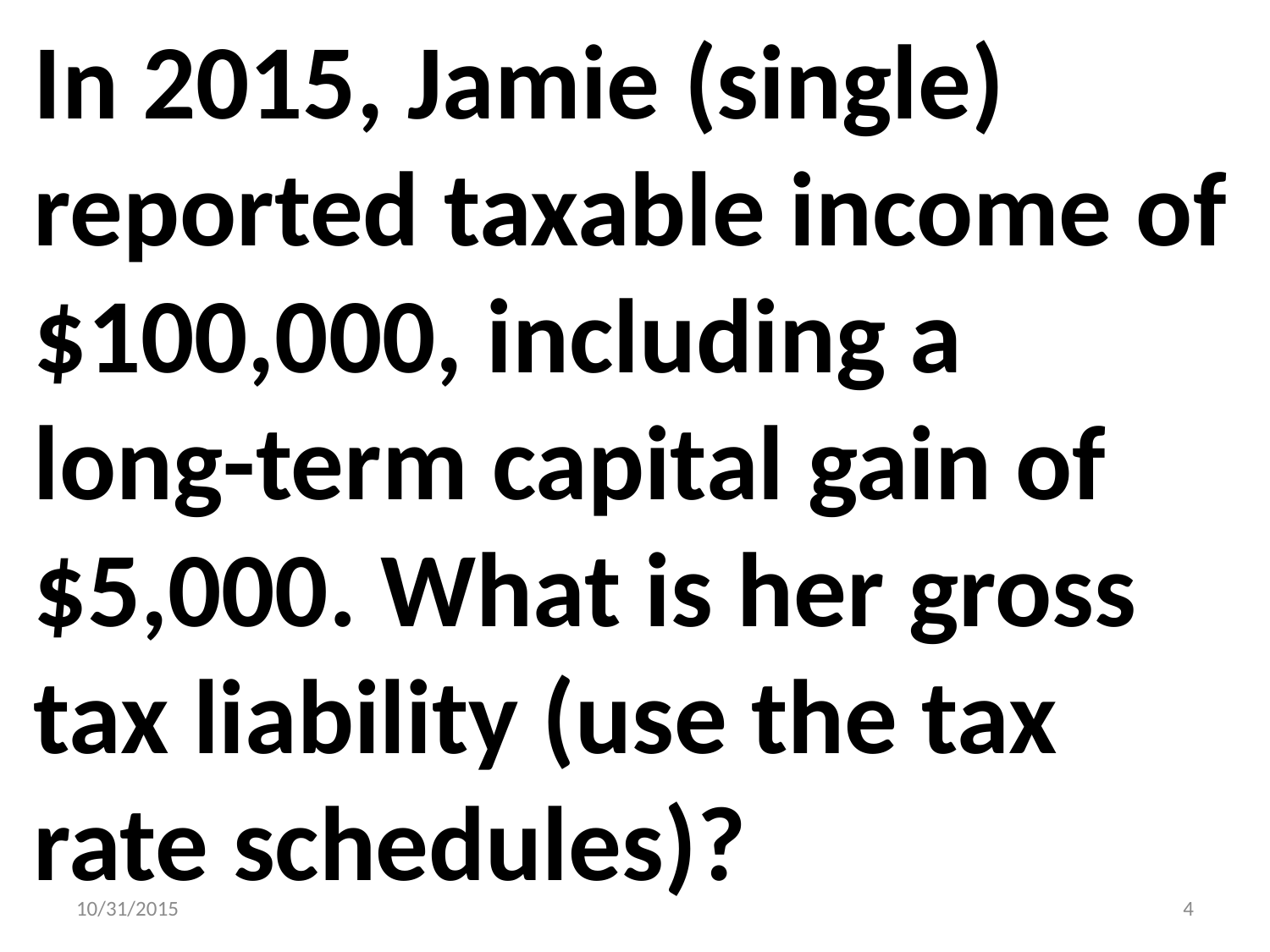

In 2015, Jamie (single) reported taxable income of $100,000, including a
long-term capital gain of $5,000. What is her gross tax liability (use the tax rate schedules)?

10/31/2015
4